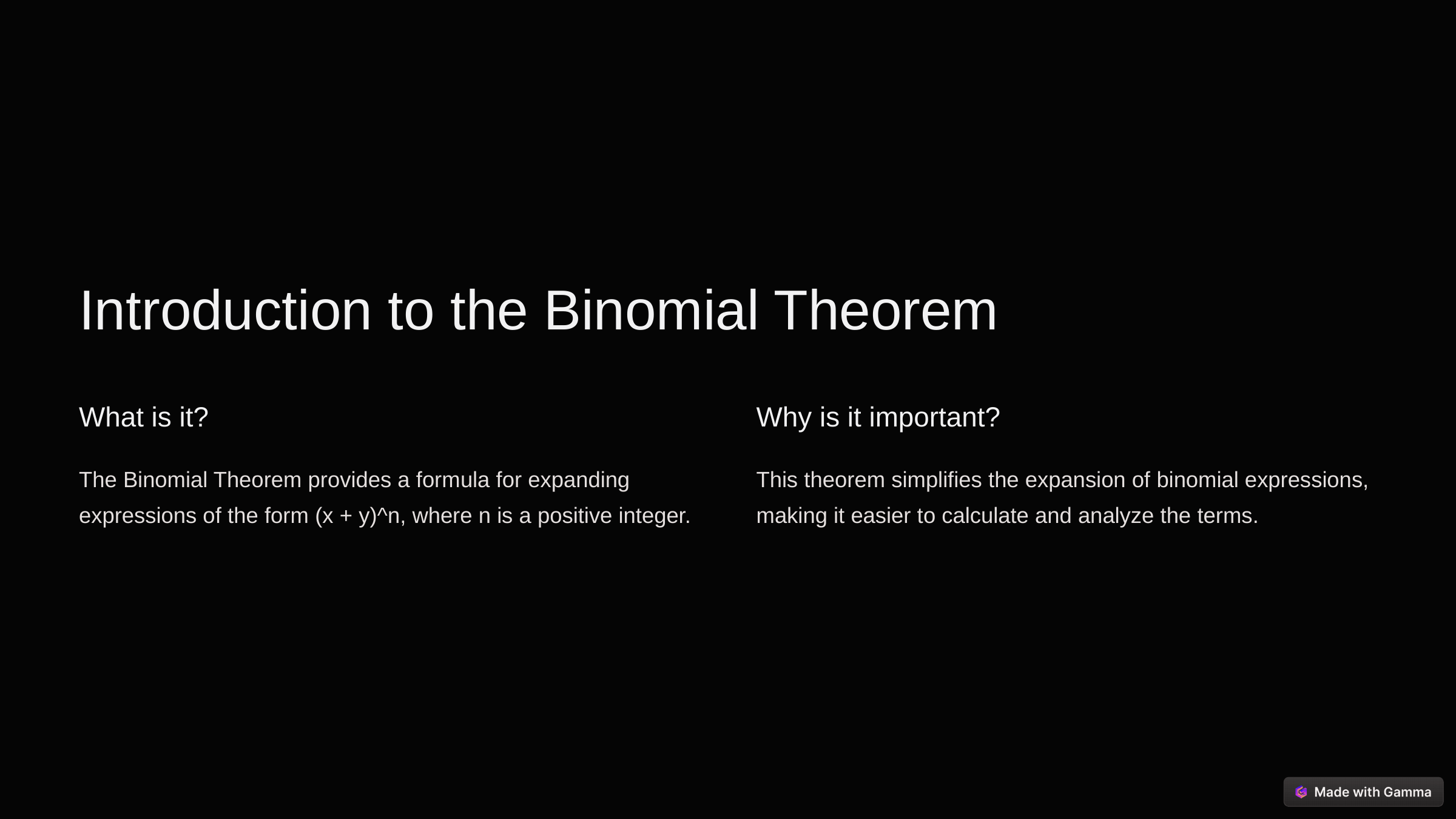

Introduction to the Binomial Theorem
What is it?
Why is it important?
The Binomial Theorem provides a formula for expanding expressions of the form (x + y)^n, where n is a positive integer.
This theorem simplifies the expansion of binomial expressions, making it easier to calculate and analyze the terms.